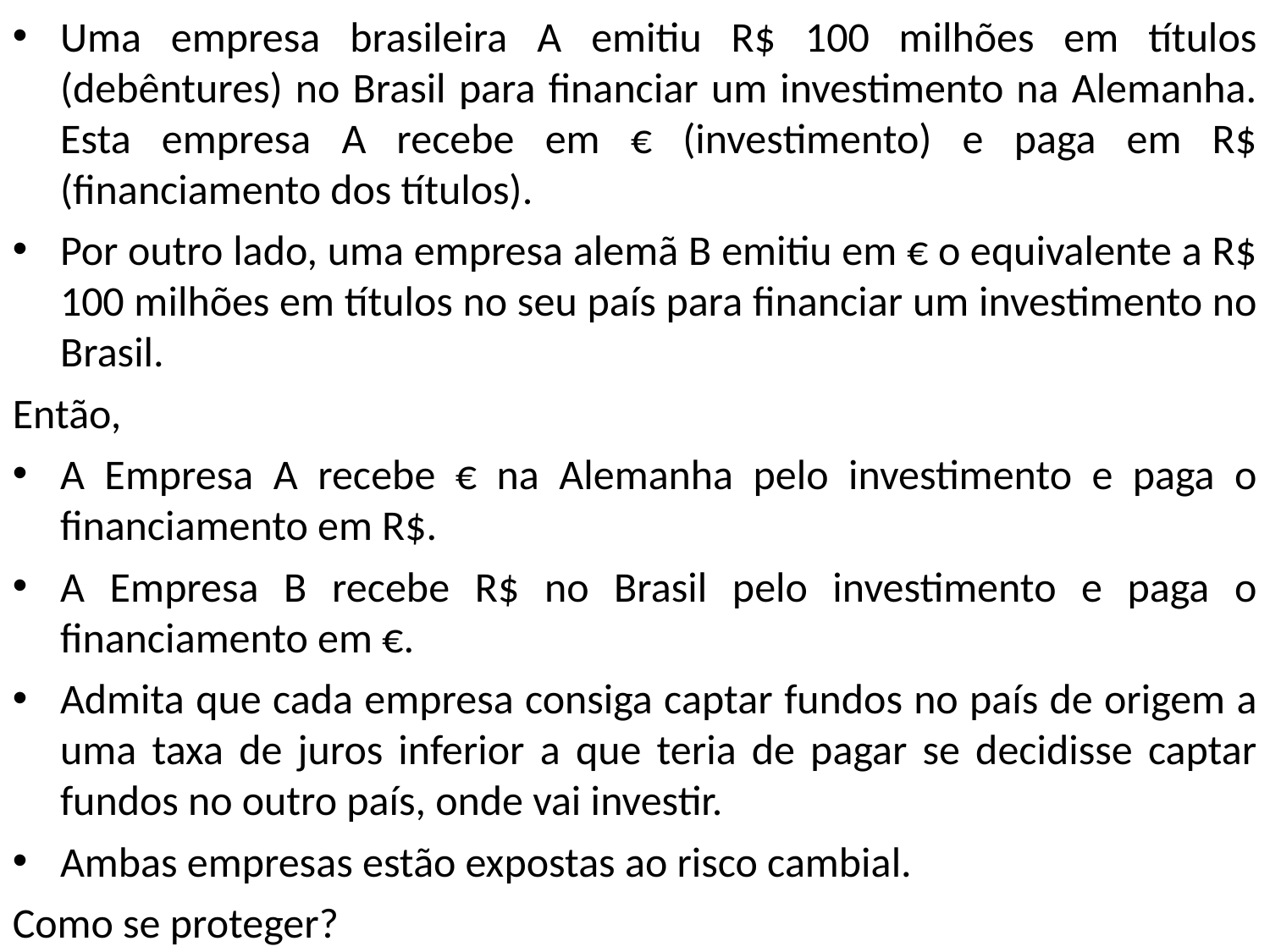

Uma empresa brasileira A emitiu R$ 100 milhões em títulos (debêntures) no Brasil para financiar um investimento na Alemanha. Esta empresa A recebe em € (investimento) e paga em R$ (financiamento dos títulos).
Por outro lado, uma empresa alemã B emitiu em € o equivalente a R$ 100 milhões em títulos no seu país para financiar um investimento no Brasil.
Então,
A Empresa A recebe € na Alemanha pelo investimento e paga o financiamento em R$.
A Empresa B recebe R$ no Brasil pelo investimento e paga o financiamento em €.
Admita que cada empresa consiga captar fundos no país de origem a uma taxa de juros inferior a que teria de pagar se decidisse captar fundos no outro país, onde vai investir.
Ambas empresas estão expostas ao risco cambial.
Como se proteger?